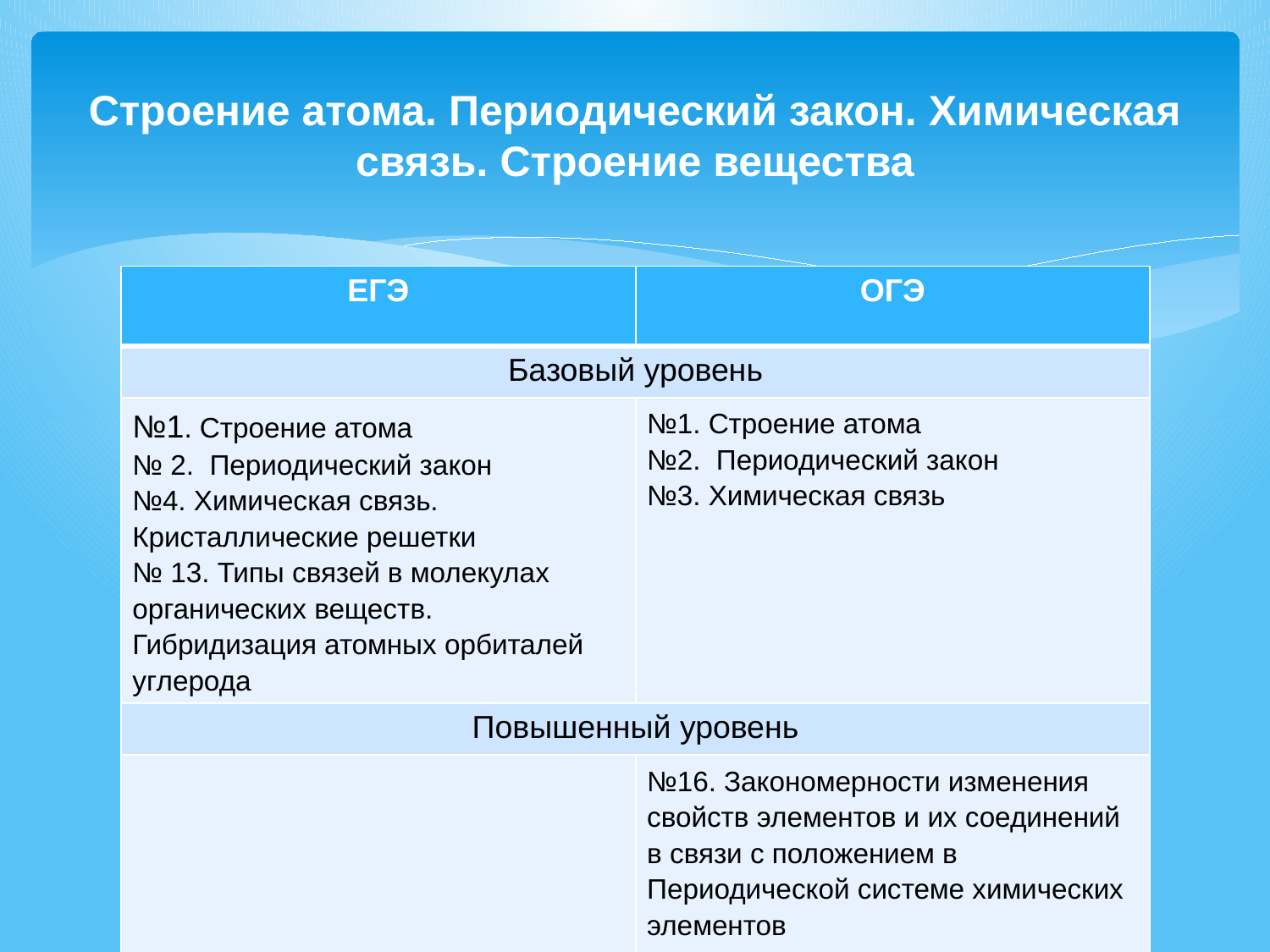

# Строение атома. Периодический закон. Химическая связь. Строение вещества
| ЕГЭ | ОГЭ |
| --- | --- |
| Базовый уровень |  |
| №1. Строение атома № 2. Периодический закон №4. Химическая связь. Кристаллические решетки № 13. Типы связей в молекулах органических веществ. Гибридизация атомных орбиталей углерода | №1. Строение атома №2. Периодический закон №3. Химическая связь |
| Повышенный уровень |  |
|  | №16. Закономерности изменения свойств элементов и их соединений в связи с положением в Периодической системе химических элементов |